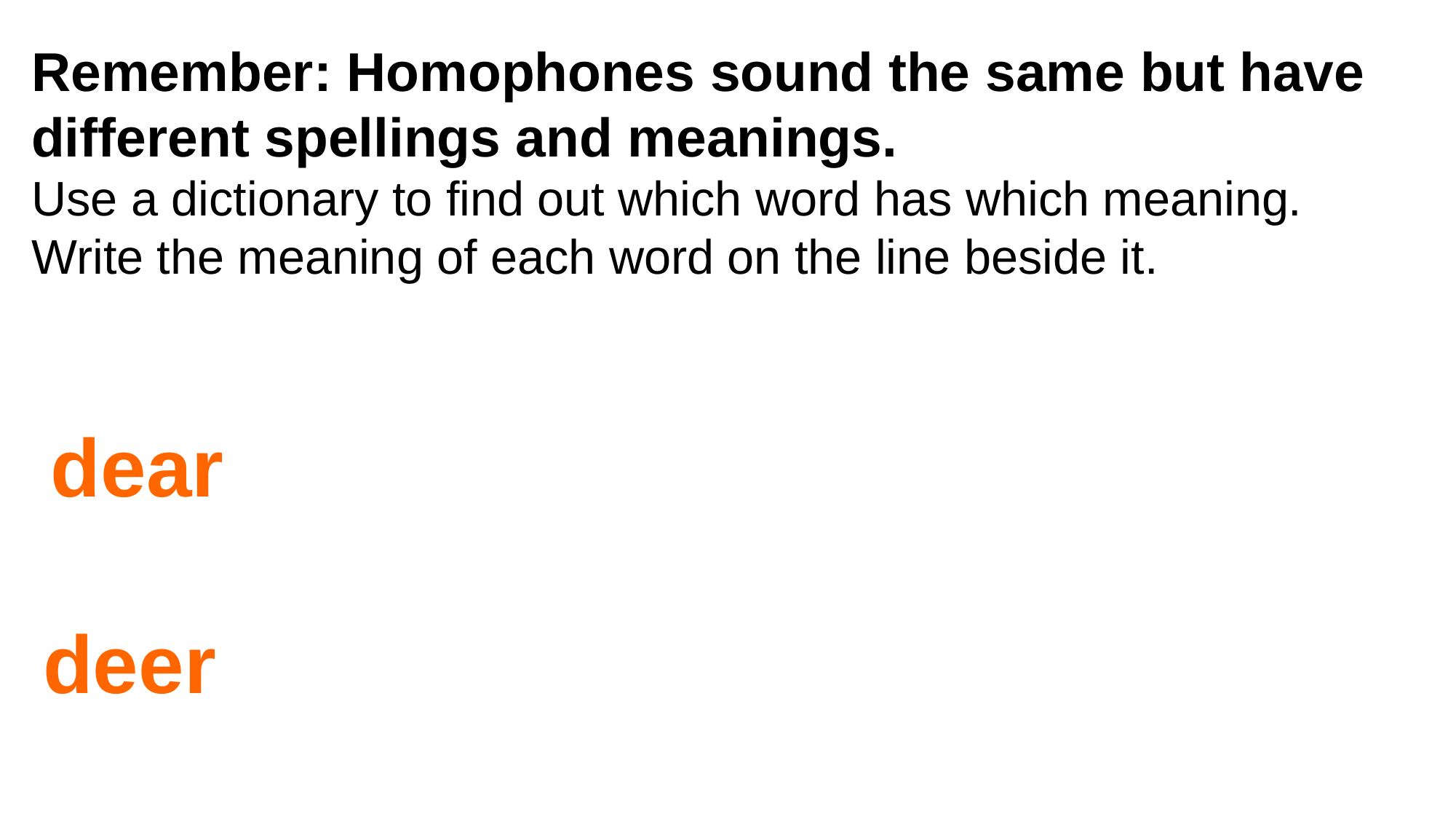

Remember: Homophones sound the same but have different spellings and meanings.
Use a dictionary to find out which word has which meaning.  Write the meaning of each word on the line beside it.
 dear

deer